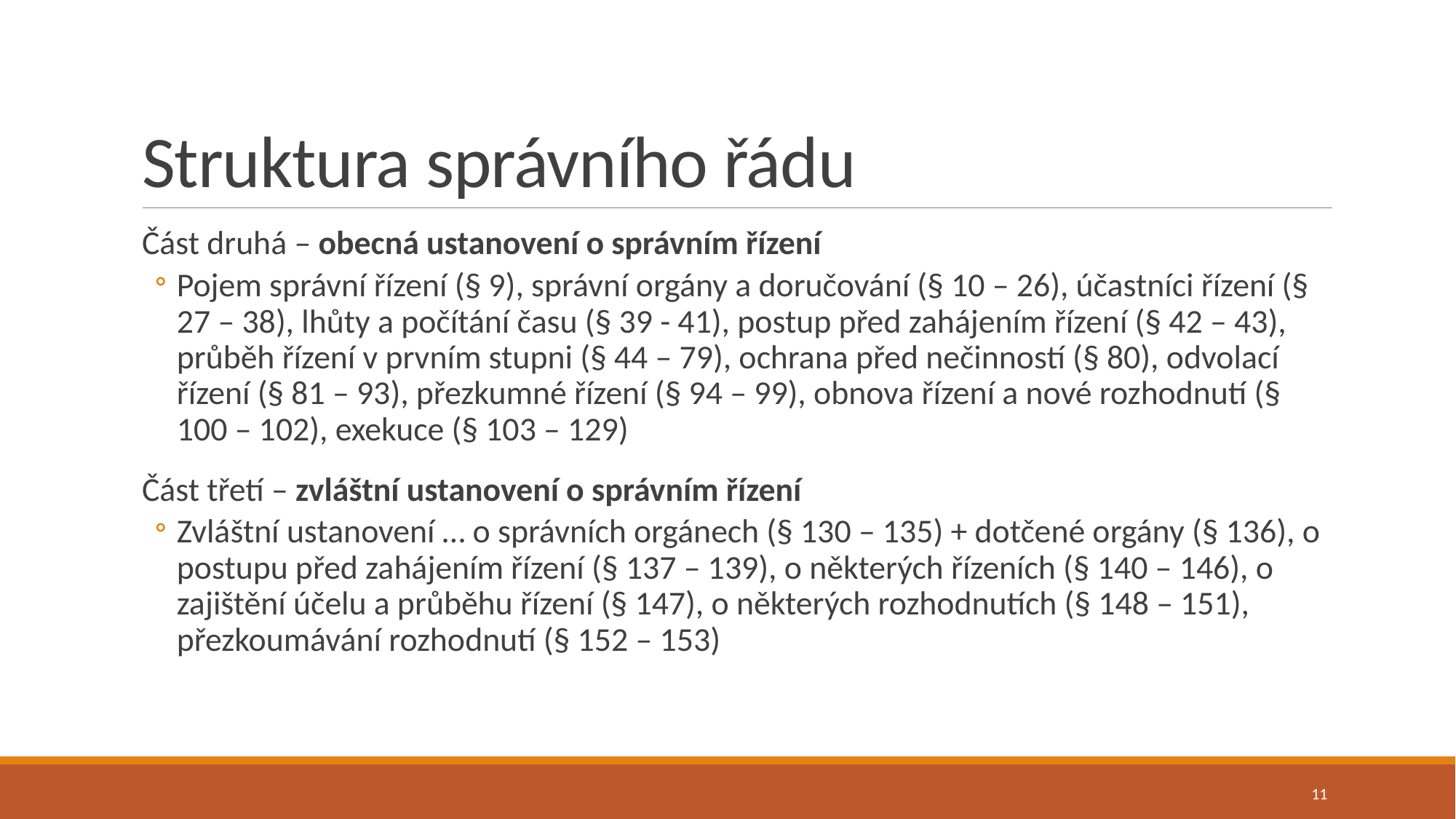

# Struktura správního řádu
Část druhá – obecná ustanovení o správním řízení
Pojem správní řízení (§ 9), správní orgány a doručování (§ 10 – 26), účastníci řízení (§ 27 – 38), lhůty a počítání času (§ 39 - 41), postup před zahájením řízení (§ 42 – 43), průběh řízení v prvním stupni (§ 44 – 79), ochrana před nečinností (§ 80), odvolací řízení (§ 81 – 93), přezkumné řízení (§ 94 – 99), obnova řízení a nové rozhodnutí (§ 100 – 102), exekuce (§ 103 – 129)
Část třetí – zvláštní ustanovení o správním řízení
Zvláštní ustanovení … o správních orgánech (§ 130 – 135) + dotčené orgány (§ 136), o postupu před zahájením řízení (§ 137 – 139), o některých řízeních (§ 140 – 146), o zajištění účelu a průběhu řízení (§ 147), o některých rozhodnutích (§ 148 – 151), přezkoumávání rozhodnutí (§ 152 – 153)

11